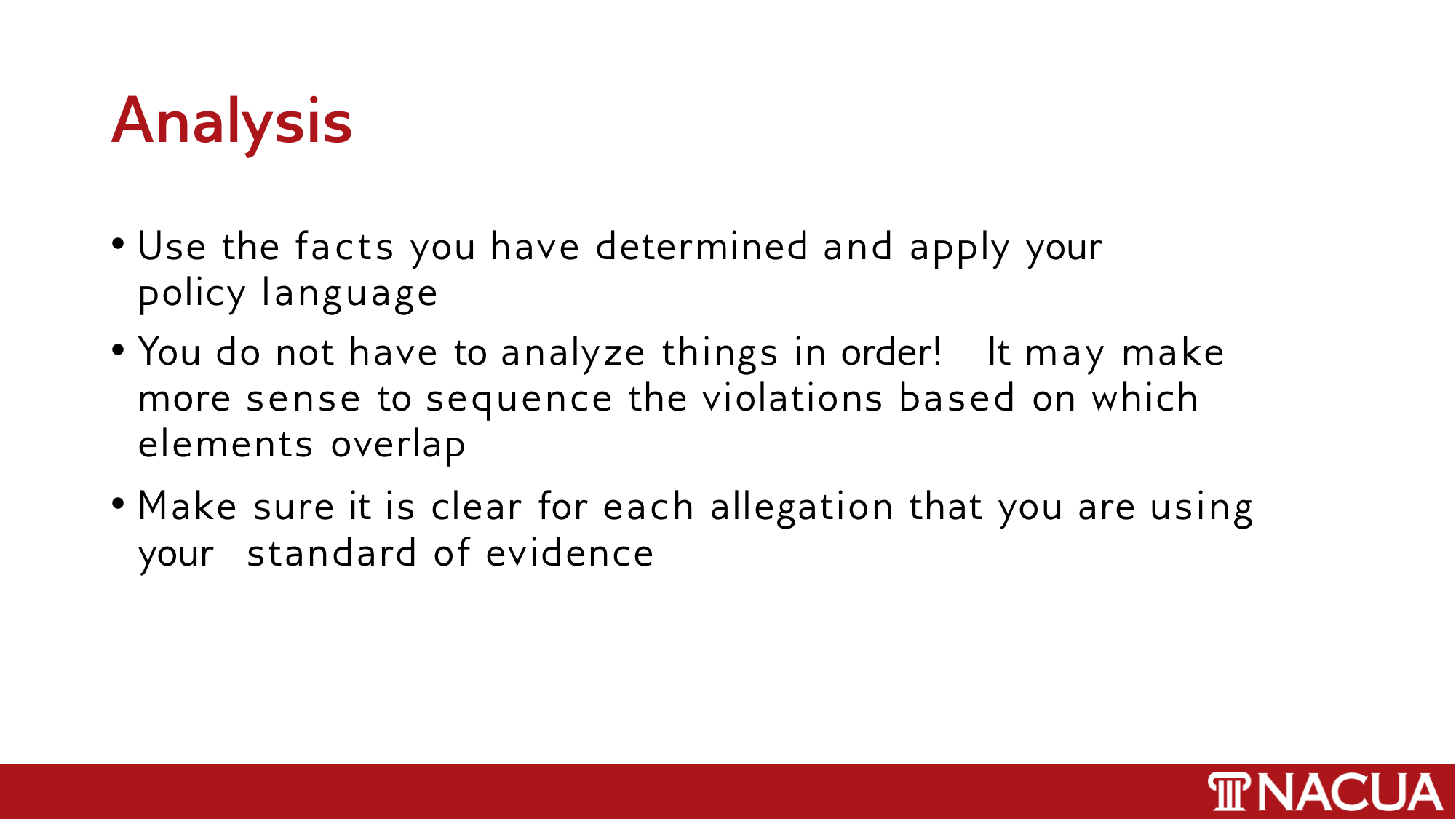

# Analysis
Use the facts you have determined and apply your policy language
You do not have to analyze things in order!	It may make more sense to sequence the violations based on which elements overlap
Make sure it is clear for each allegation that you are using your 	standard of evidence